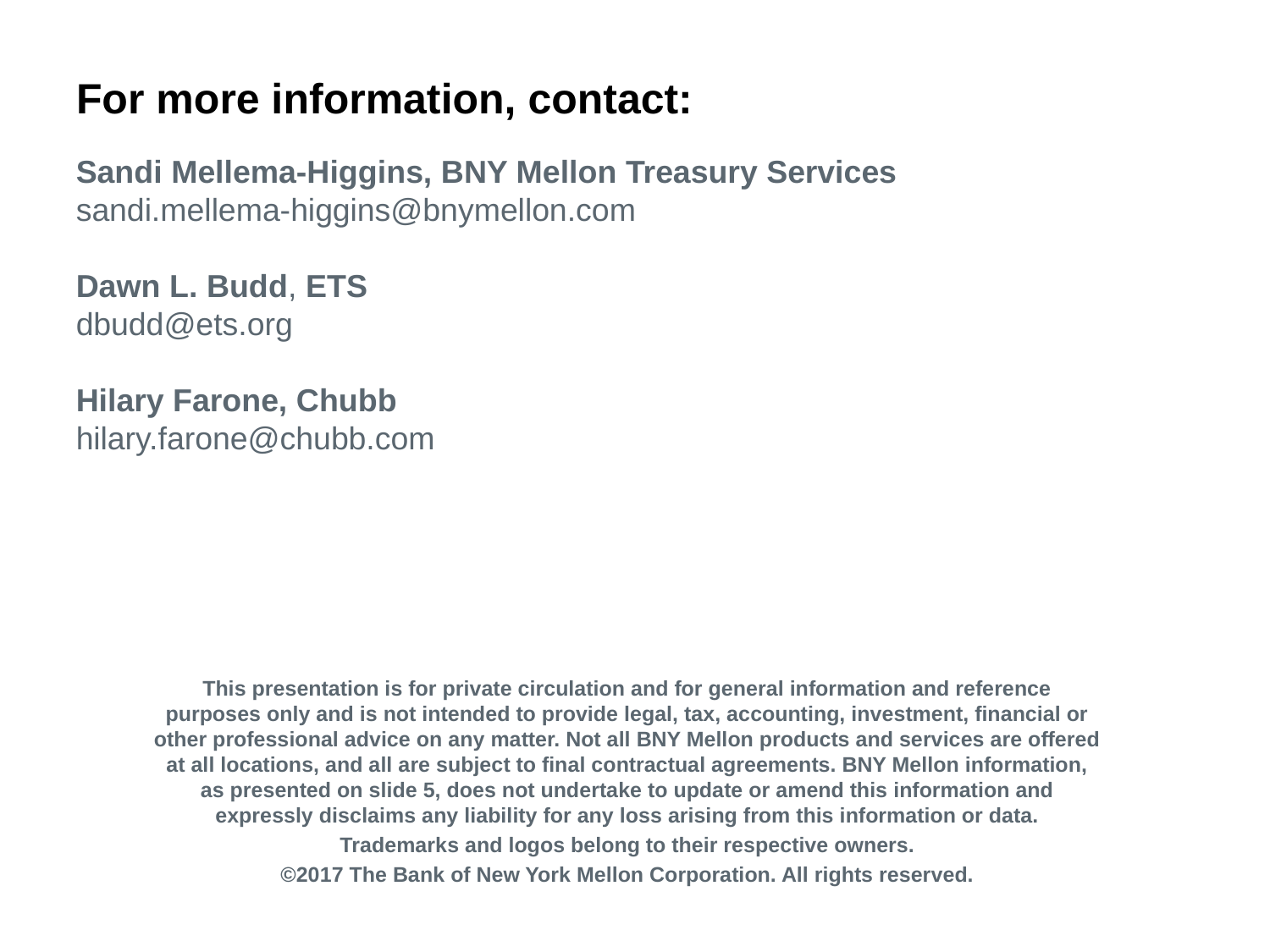

For more information, contact:
Sandi Mellema‐Higgins, BNY Mellon Treasury Services
sandi.mellema-higgins@bnymellon.com

Dawn L. Budd, ETS
dbudd@ets.org

Hilary Farone, Chubb
hilary.farone@chubb.com

This presentation is for private circulation and for general information and reference purposes only and is not intended to provide legal, tax, accounting, investment, financial or other professional advice on any matter. Not all BNY Mellon products and services are offered at all locations, and all are subject to final contractual agreements. BNY Mellon information, as presented on slide 5, does not undertake to update or amend this information and expressly disclaims any liability for any loss arising from this information or data.
Trademarks and logos belong to their respective owners.
©2017 The Bank of New York Mellon Corporation. All rights reserved.